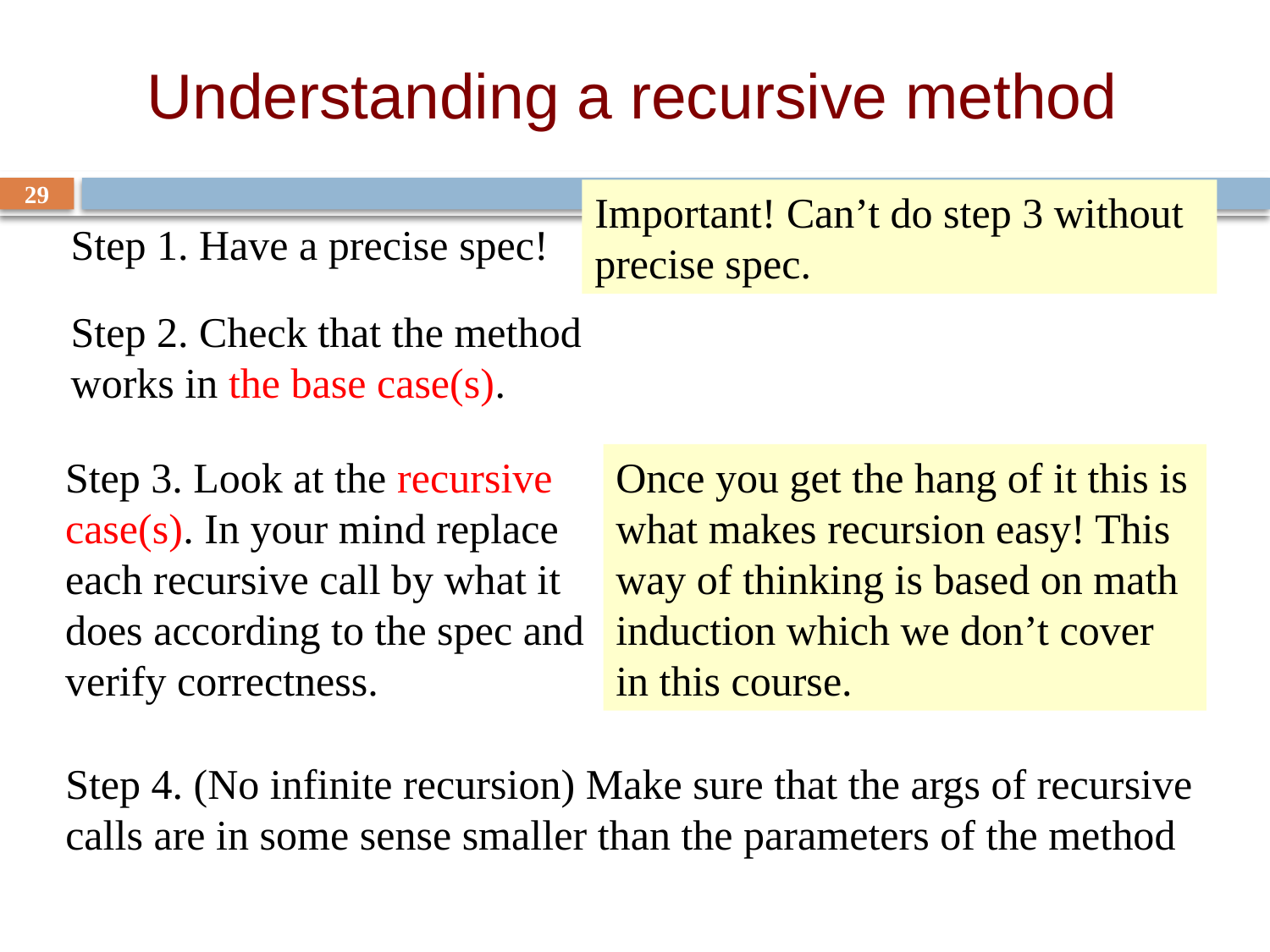

# Understanding a recursive method
29
Important! Can’t do step 3 without precise spec.
Step 1. Have a precise spec!
Step 2. Check that the method works in the base case(s).
Once you get the hang of it this is what makes recursion easy! This way of thinking is based on math induction which we don’t cover in this course.
Step 3. Look at the recursive
case(s). In your mind replace
each recursive call by what it
does according to the spec and verify correctness.
Step 4. (No infinite recursion) Make sure that the args of recursive calls are in some sense smaller than the parameters of the method